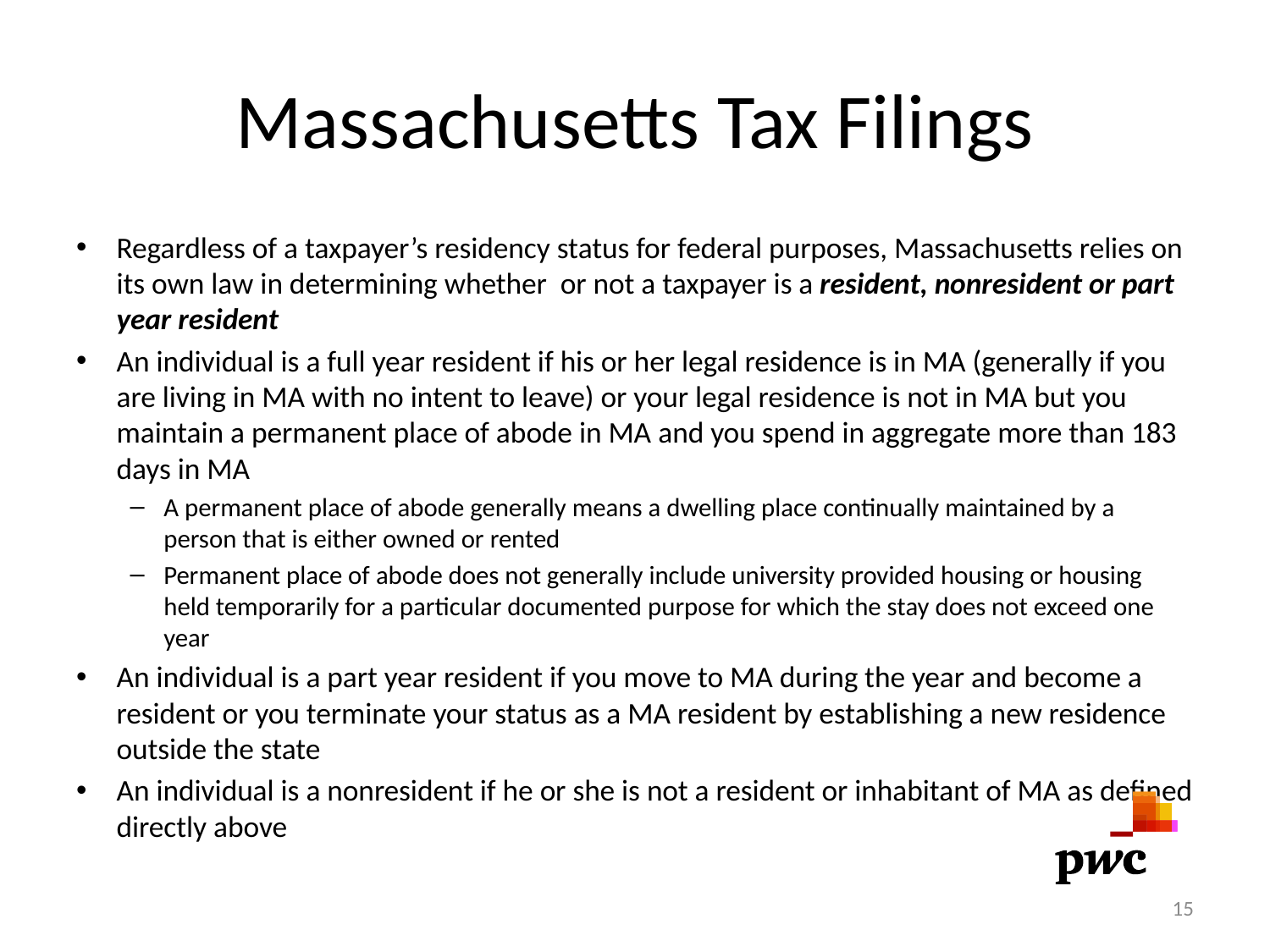

# Massachusetts Tax Filings
Regardless of a taxpayer’s residency status for federal purposes, Massachusetts relies on its own law in determining whether  or not a taxpayer is a resident, nonresident or part year resident
An individual is a full year resident if his or her legal residence is in MA (generally if you are living in MA with no intent to leave) or your legal residence is not in MA but you maintain a permanent place of abode in MA and you spend in aggregate more than 183 days in MA
A permanent place of abode generally means a dwelling place continually maintained by a person that is either owned or rented
Permanent place of abode does not generally include university provided housing or housing held temporarily for a particular documented purpose for which the stay does not exceed one year
An individual is a part year resident if you move to MA during the year and become a resident or you terminate your status as a MA resident by establishing a new residence outside the state
An individual is a nonresident if he or she is not a resident or inhabitant of MA as defined directly above

15